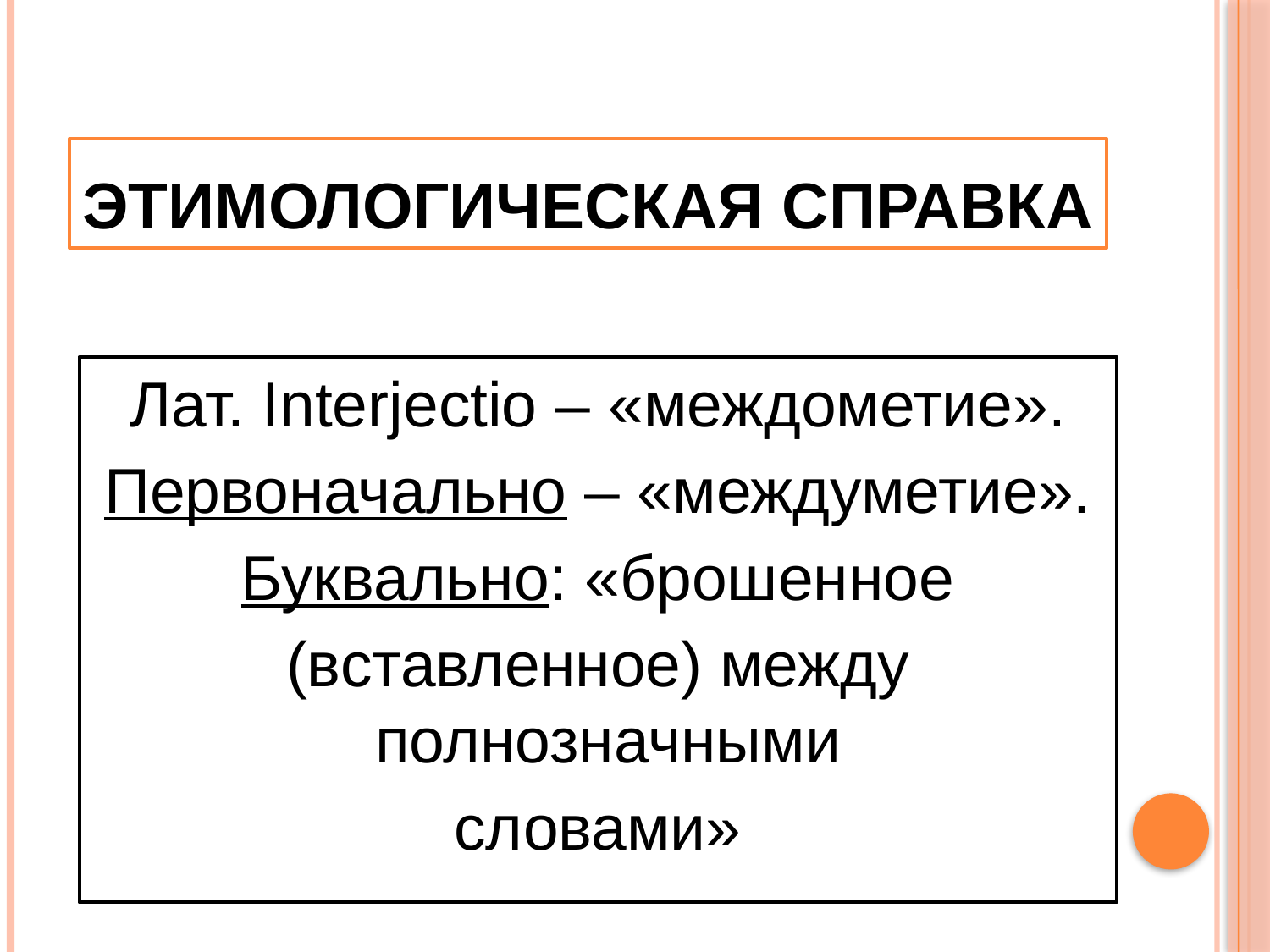

# Этимологическая справка
Лат. Interjectio – «междометие».
Первоначально – «междуметие».
Буквально: «брошенное
(вставленное) между полнозначными
словами»